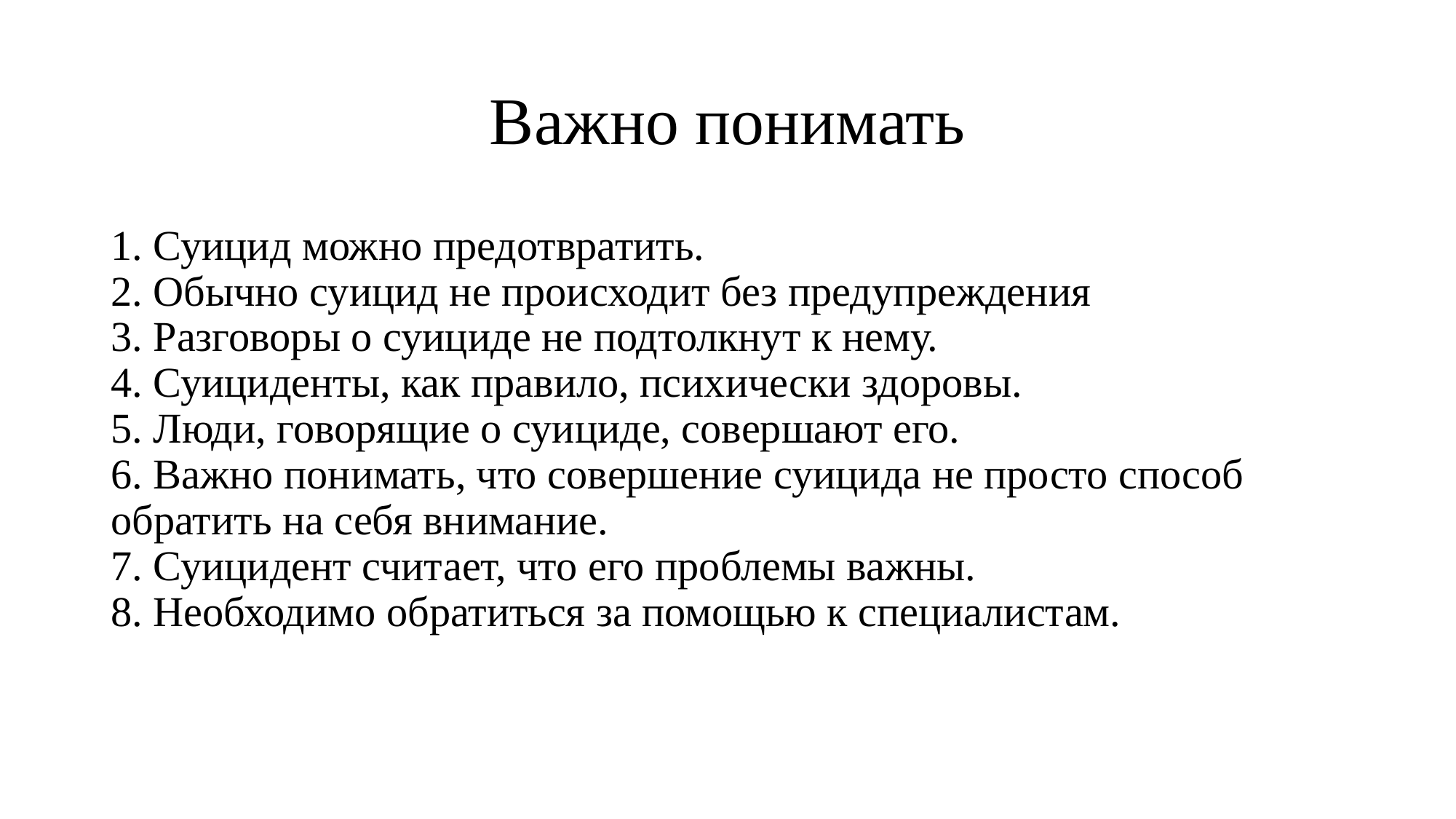

# Важно понимать
1. Суицид можно предотвратить.
2. Обычно суицид не происходит без предупреждения
3. Разговоры о суициде не подтолкнут к нему.
4. Суициденты, как правило, психически здоровы.
5. Люди, говорящие о суициде, совершают его.
6. Важно понимать, что совершение суицида не просто способ обратить на себя внимание.
7. Суицидент считает, что его проблемы важны.
8. Необходимо обратиться за помощью к специалистам.